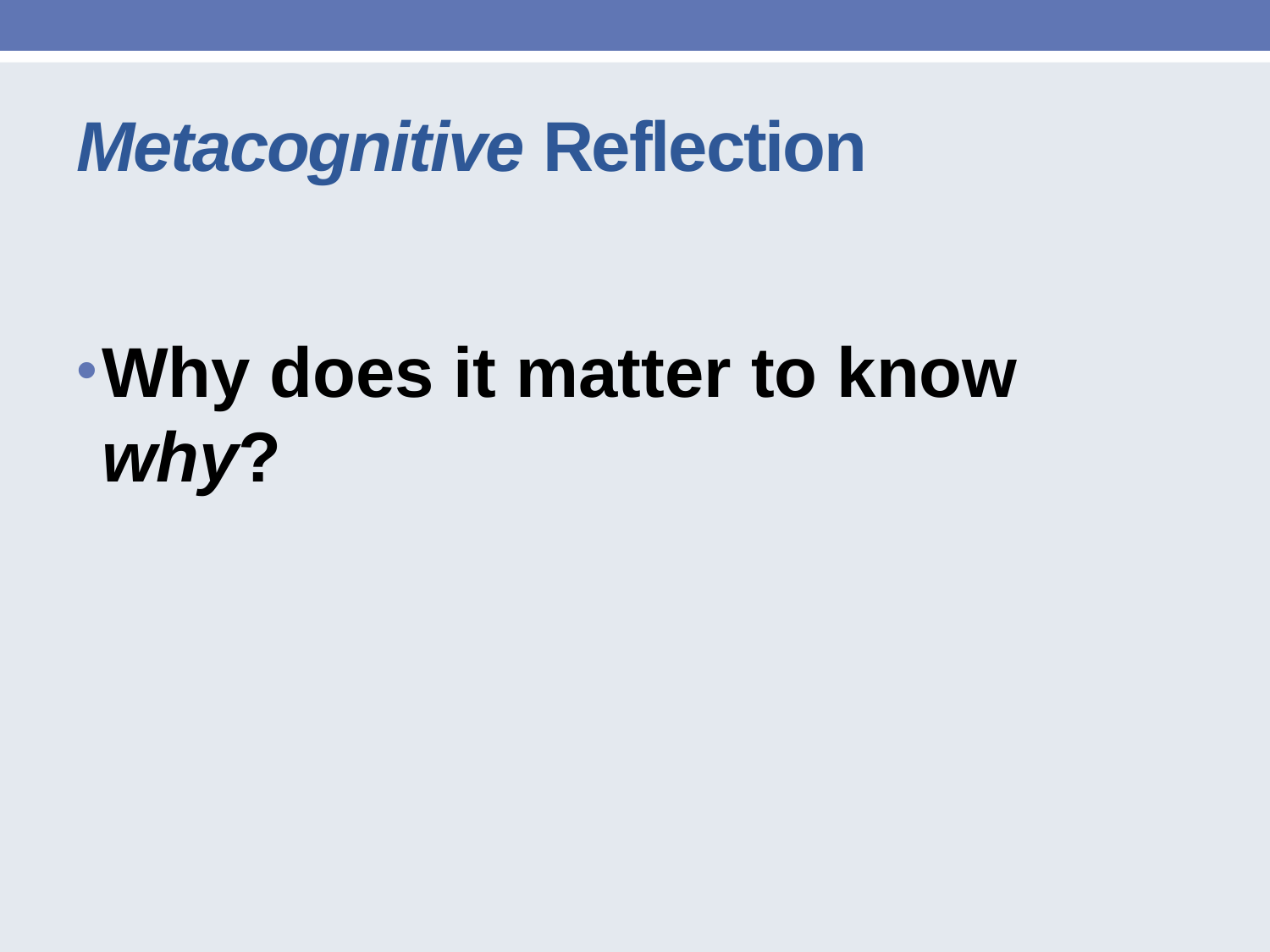

# Metacognitive Reflection

Why does it matter to know why?